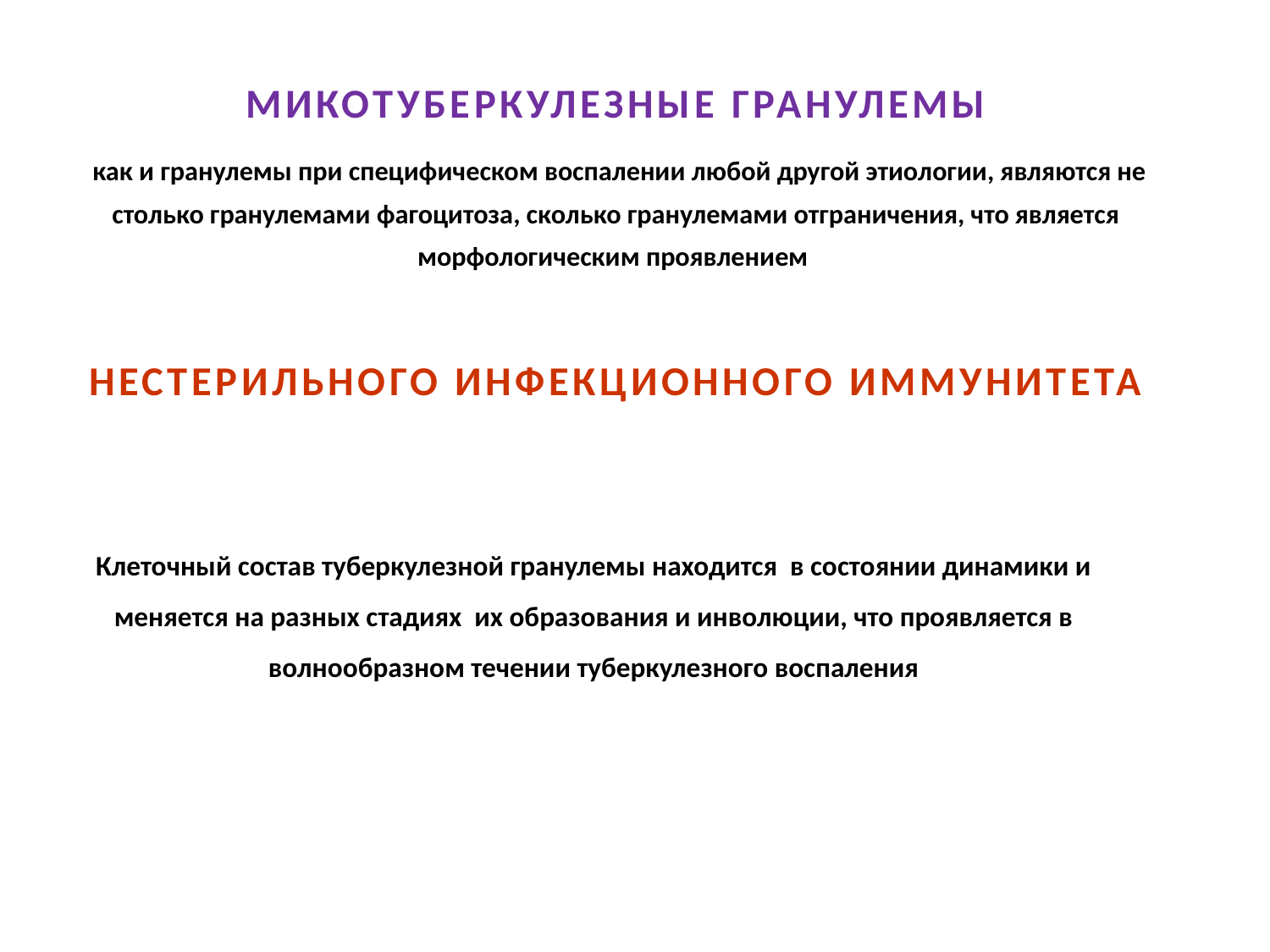

МИКОТУБЕРКУЛЕЗНЫЕ ГРАНУЛЕМЫ
 как и гранулемы при специфическом воспалении любой другой этиологии, являются не столько гранулемами фагоцитоза, сколько гранулемами отграничения, что является морфологическим проявлением

НЕСТЕРИЛЬНОГО ИНФЕКЦИОННОГО ИММУНИТЕТА
Клеточный состав туберкулезной гранулемы находится  в состоянии динамики и меняется на разных стадиях  их образования и инволюции, что проявляется в волнообразном течении туберкулезного воспаления